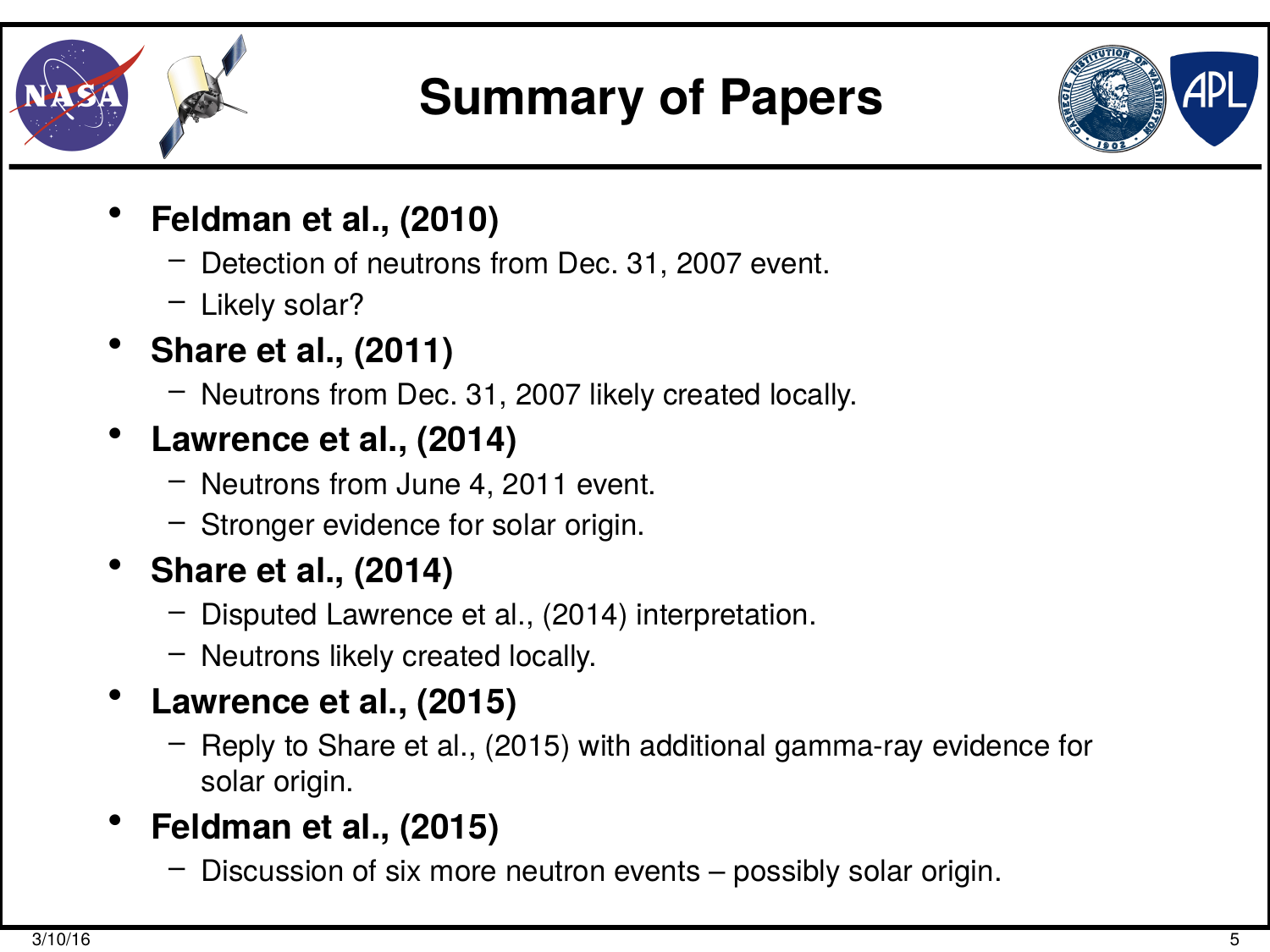

# Summary of Papers
Feldman et al., (2010)
Detection of neutrons from Dec. 31, 2007 event.
Likely solar?
Share et al., (2011)
Neutrons from Dec. 31, 2007 likely created locally.
Lawrence et al., (2014)
Neutrons from June 4, 2011 event.
Stronger evidence for solar origin.
Share et al., (2014)
Disputed Lawrence et al., (2014) interpretation.
Neutrons likely created locally.
Lawrence et al., (2015)
Reply to Share et al., (2015) with additional gamma-ray evidence for solar origin.
Feldman et al., (2015)
Discussion of six more neutron events – possibly solar origin.

3/10/16
5